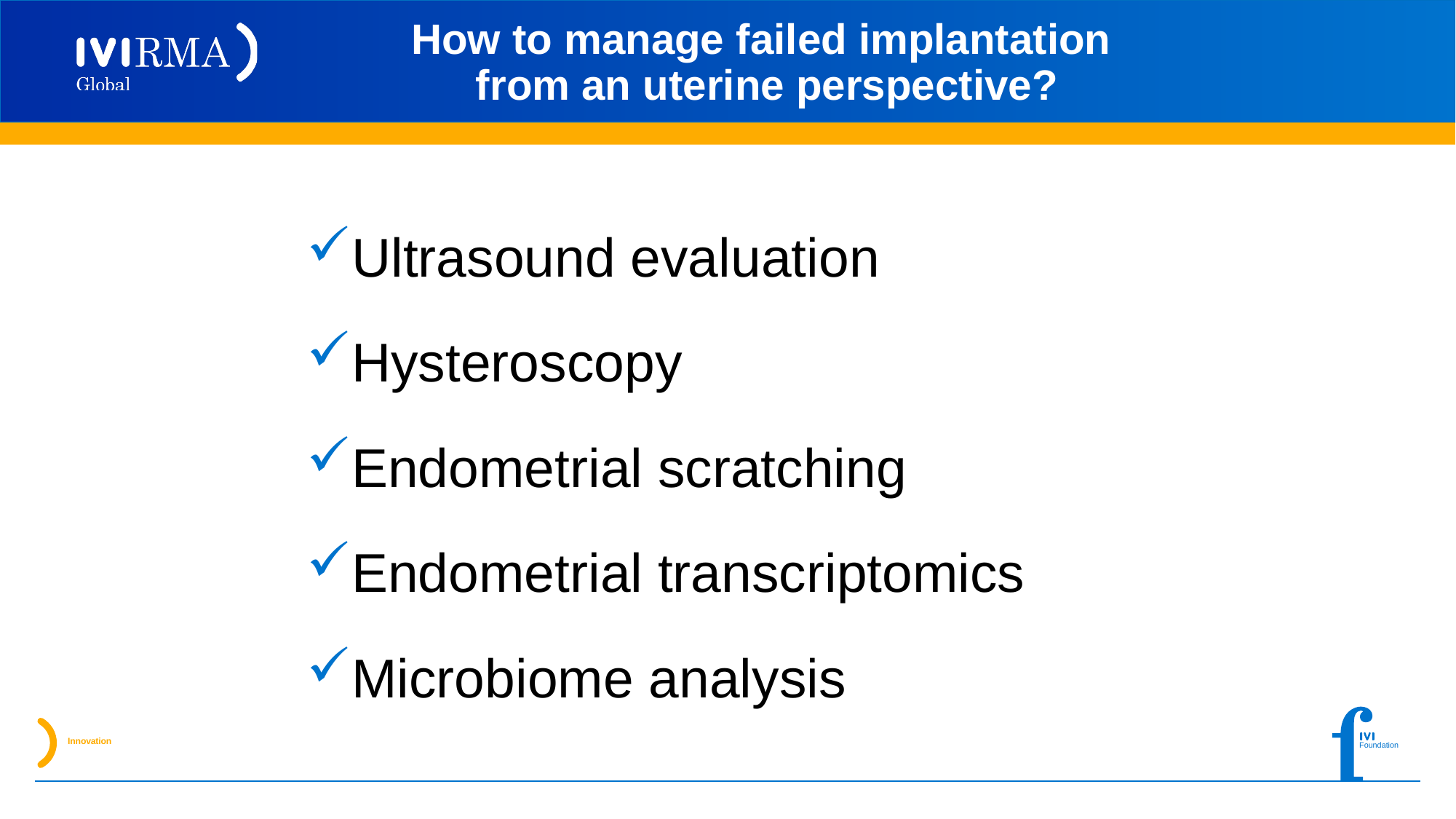

# How to manage failed implantation from an uterine perspective?
Ultrasound evaluation
Hysteroscopy
Endometrial scratching
Endometrial transcriptomics
Microbiome analysis